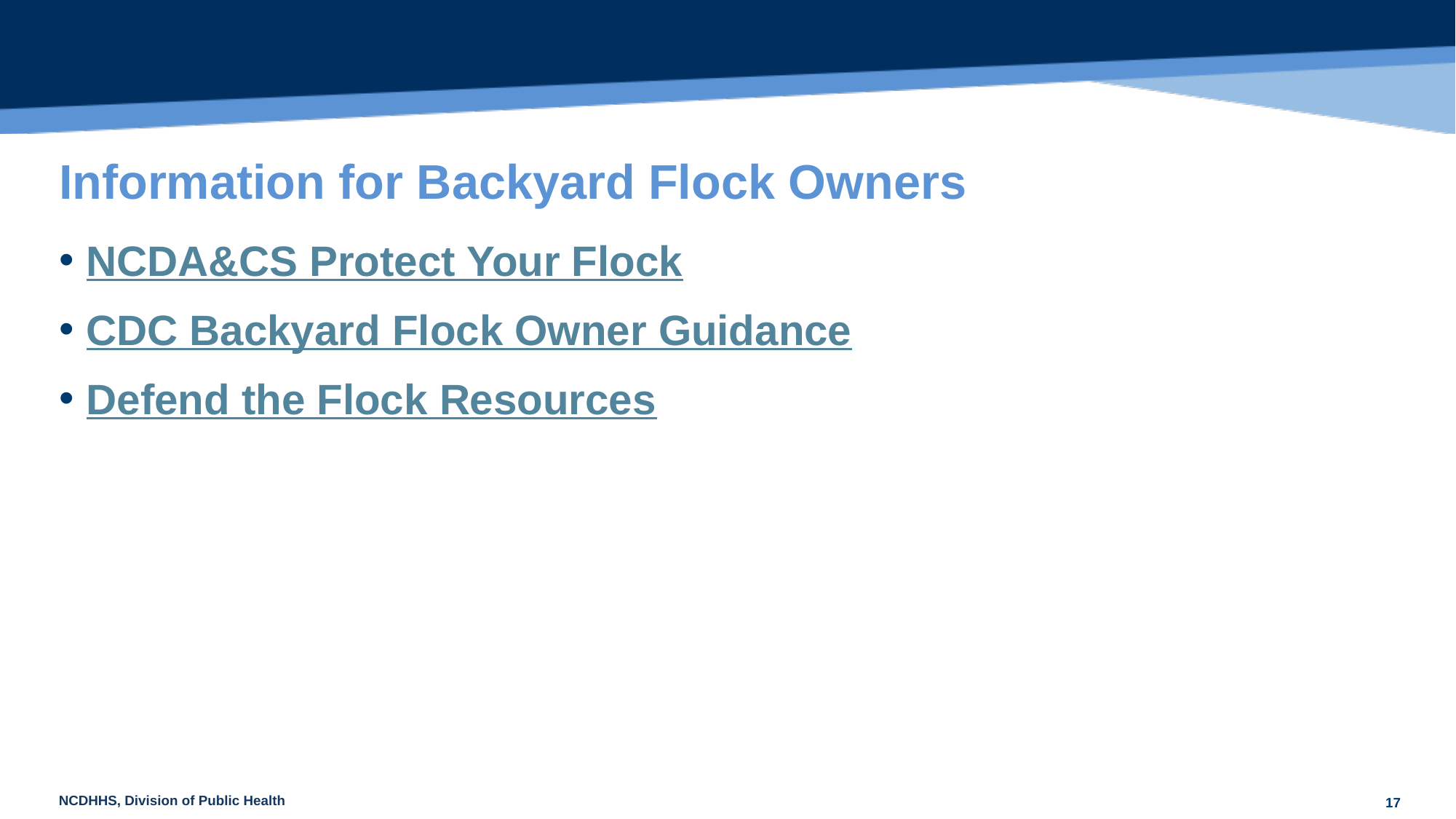

# Information for Backyard Flock Owners
NCDA&CS Protect Your Flock
CDC Backyard Flock Owner Guidance
Defend the Flock Resources

17